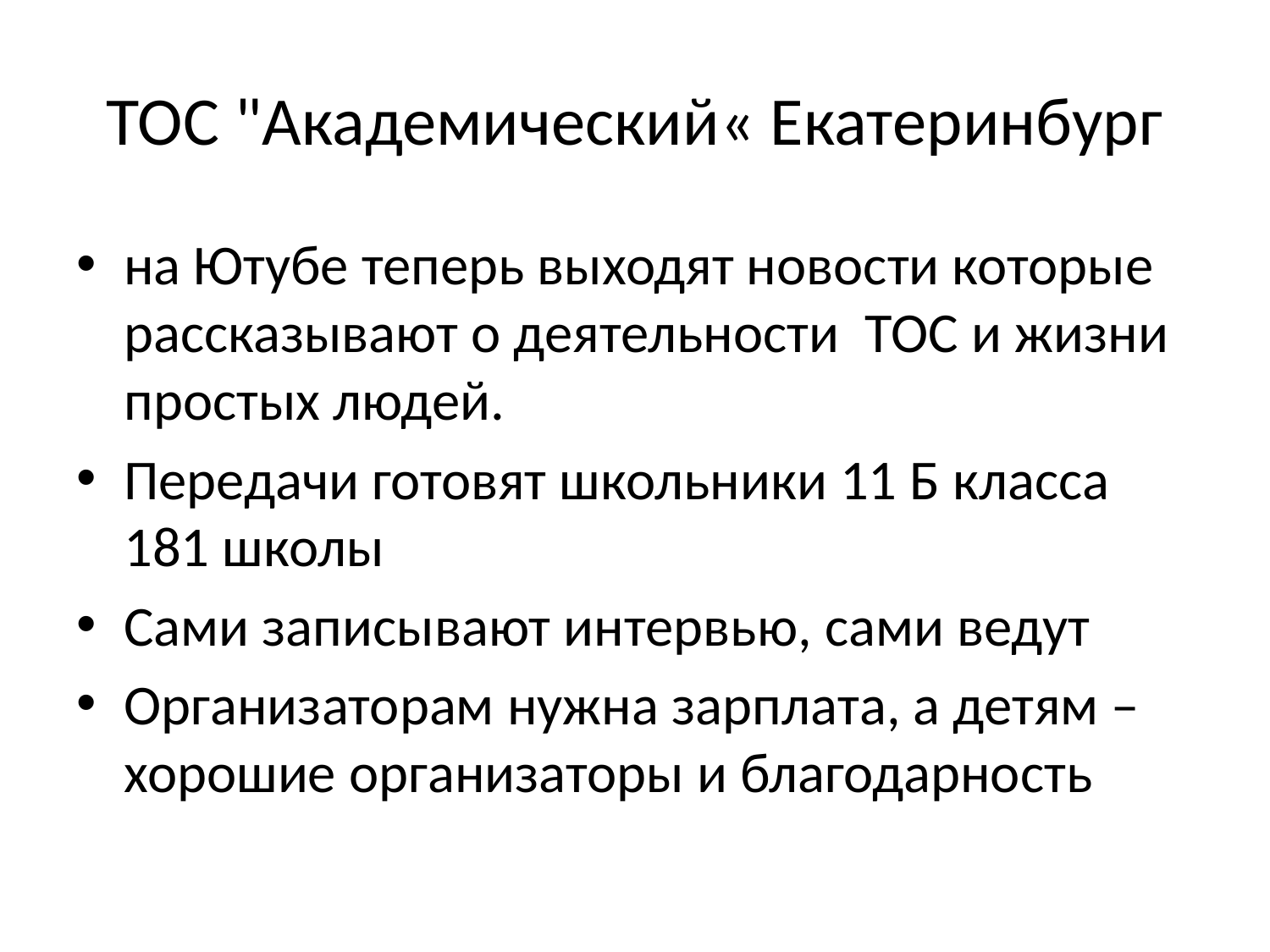

# ТОС "Академический« Екатеринбург
на Ютубе теперь выходят новости которые рассказывают о деятельности  ТОС и жизни простых людей.
Передачи готовят школьники 11 Б класса 181 школы
Сами записывают интервью, сами ведут
Организаторам нужна зарплата, а детям – хорошие организаторы и благодарность